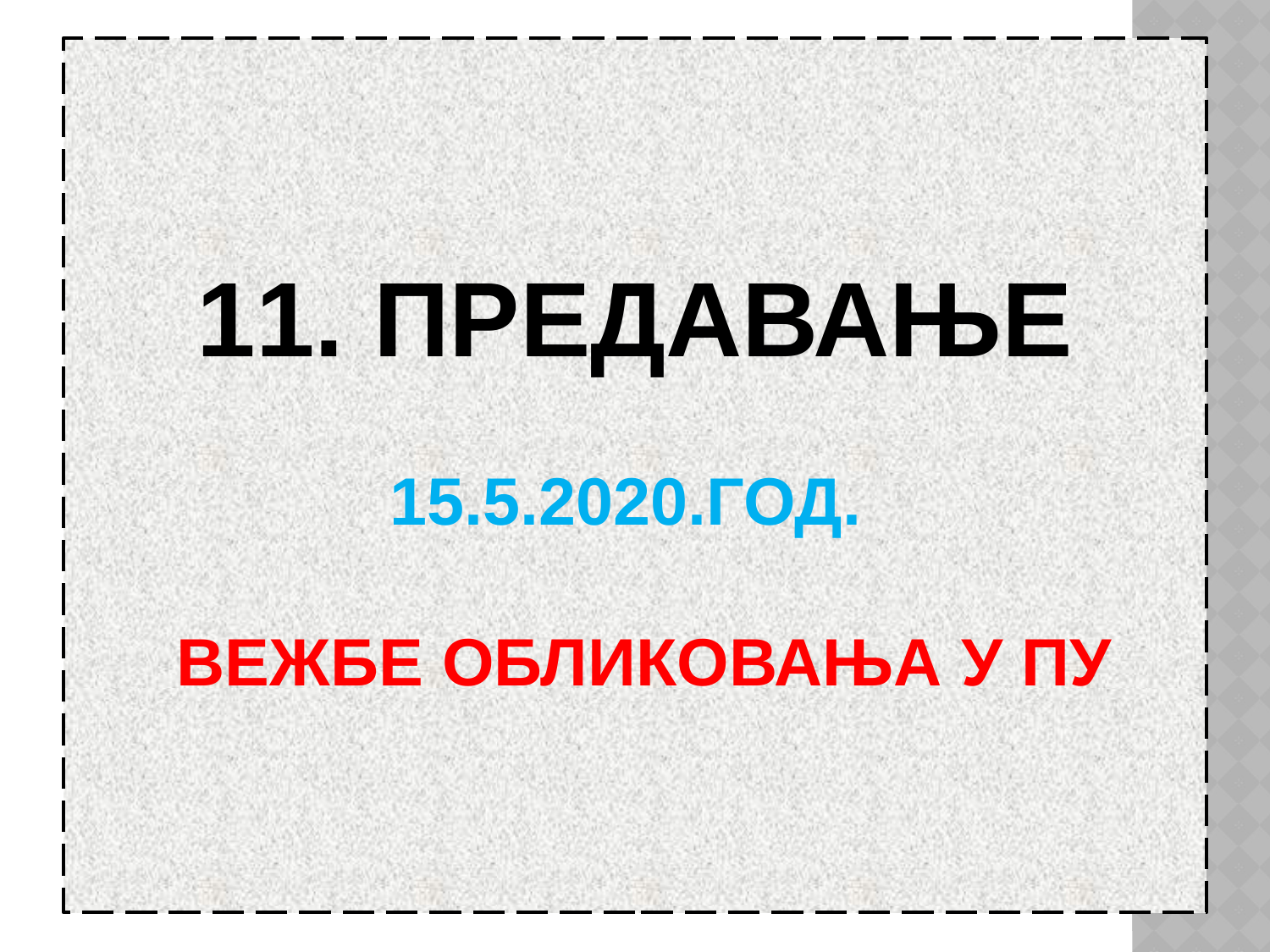

# 11. Предавање 15.5.2020.год. Вежбе обликовања у пу